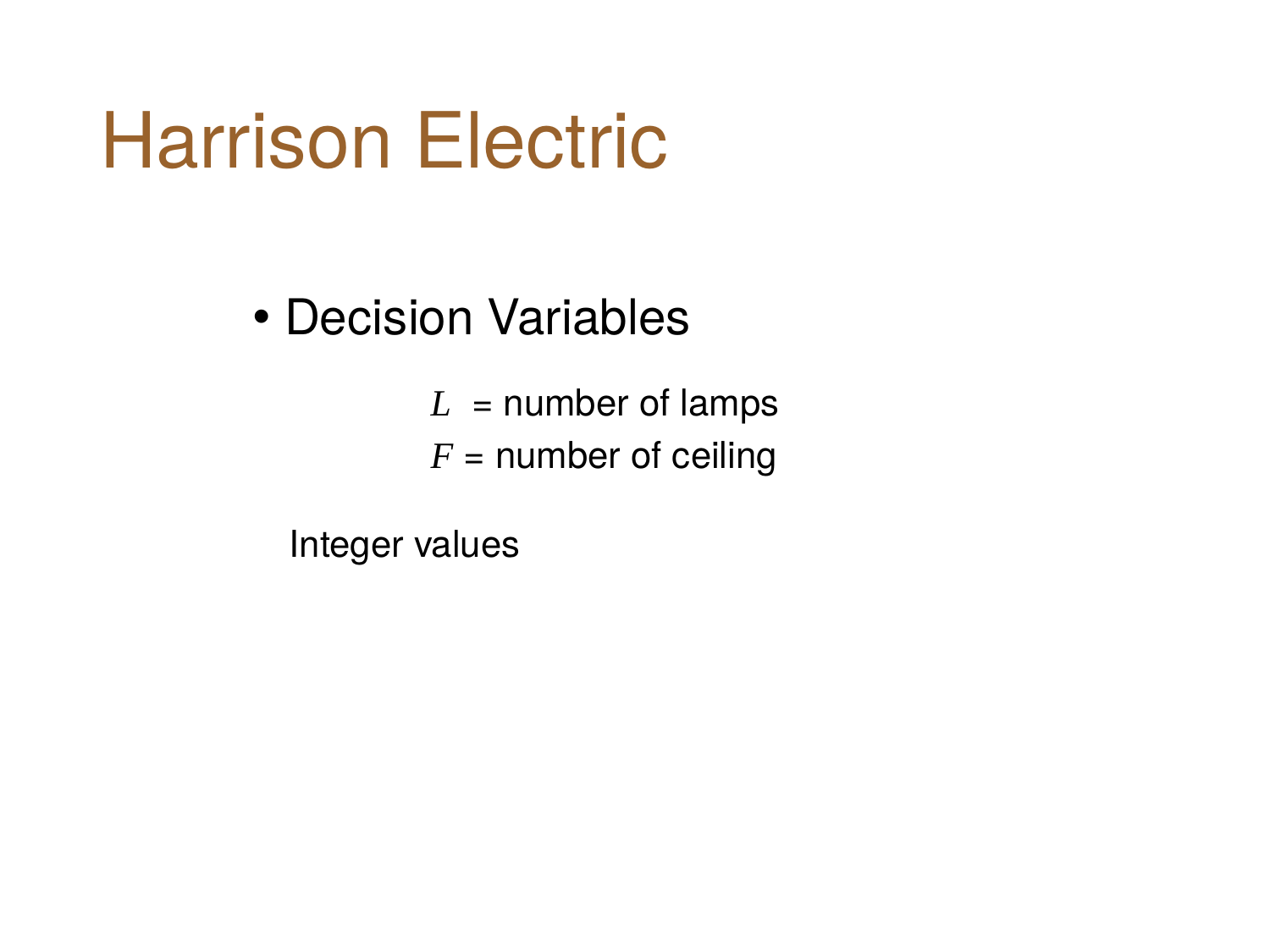

# Harrison Electric
Decision Variables
L  = number of lamps
F = number of ceiling
Integer values